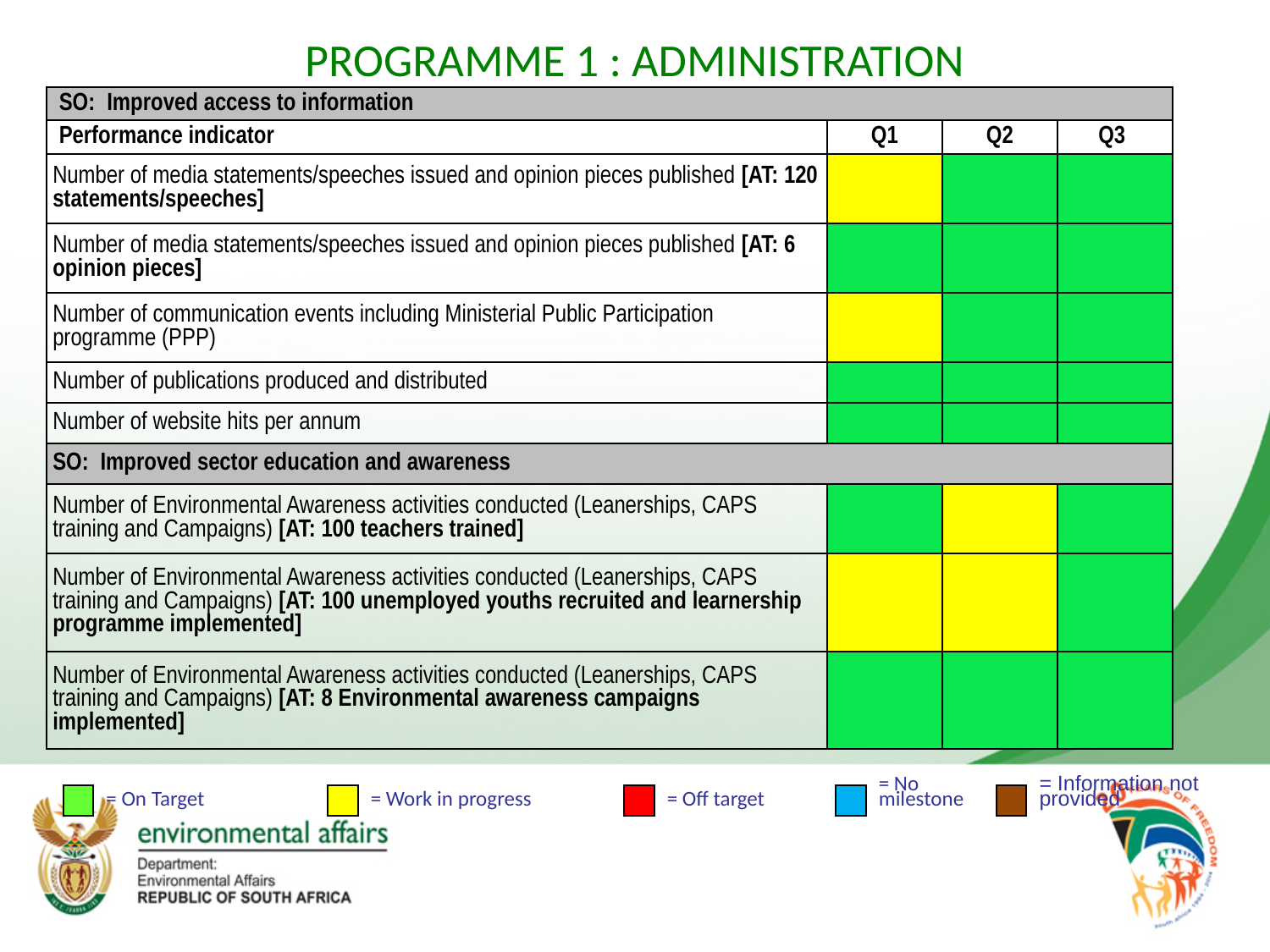

# PROGRAMME 1 : ADMINISTRATION
| SO:  Improved access to information |  |  |  |
| --- | --- | --- | --- |
| Performance indicator | Q1 | Q2 | Q3 |
| Number of media statements/speeches issued and opinion pieces published [AT: 120 statements/speeches] |  |  |  |
| Number of media statements/speeches issued and opinion pieces published [AT: 6 opinion pieces] |  |  |  |
| Number of communication events including Ministerial Public Participation programme (PPP) |  |  |  |
| Number of publications produced and distributed |  |  |  |
| Number of website hits per annum |  |  |  |
| SO:  Improved sector education and awareness |  |  |  |
| Number of Environmental Awareness activities conducted (Leanerships, CAPS training and Campaigns) [AT: 100 teachers trained] |  |  |  |
| Number of Environmental Awareness activities conducted (Leanerships, CAPS training and Campaigns) [AT: 100 unemployed youths recruited and learnership programme implemented] |  |  |  |
| Number of Environmental Awareness activities conducted (Leanerships, CAPS training and Campaigns) [AT: 8 Environmental awareness campaigns implemented] |  |  |  |
= On Target
= Work in progress
= Off target

= No
milestone
= Information not
provided